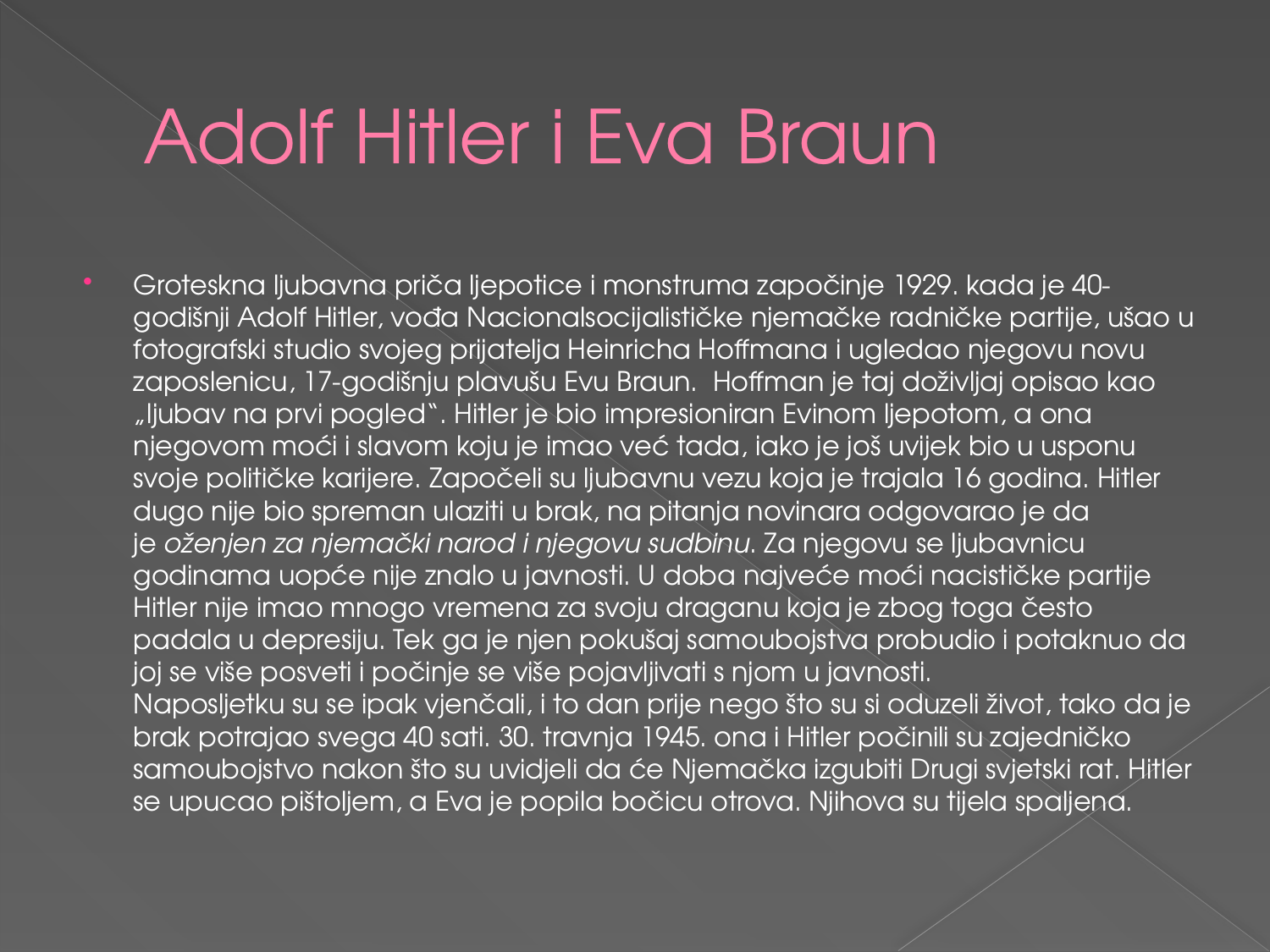

# Adolf Hitler i Eva Braun
Groteskna ljubavna priča ljepotice i monstruma započinje 1929. kada je 40-godišnji Adolf Hitler, vođa Nacionalsocijalističke njemačke radničke partije, ušao u fotografski studio svojeg prijatelja Heinricha Hoffmana i ugledao njegovu novu zaposlenicu, 17-godišnju plavušu Evu Braun.  Hoffman je taj doživljaj opisao kao „ljubav na prvi pogled“. Hitler je bio impresioniran Evinom ljepotom, a ona njegovom moći i slavom koju je imao već tada, iako je još uvijek bio u usponu svoje političke karijere. Započeli su ljubavnu vezu koja je trajala 16 godina. Hitler dugo nije bio spreman ulaziti u brak, na pitanja novinara odgovarao je da je oženjen za njemački narod i njegovu sudbinu. Za njegovu se ljubavnicu godinama uopće nije znalo u javnosti. U doba najveće moći nacističke partije Hitler nije imao mnogo vremena za svoju draganu koja je zbog toga često padala u depresiju. Tek ga je njen pokušaj samoubojstva probudio i potaknuo da joj se više posveti i počinje se više pojavljivati s njom u javnosti.
Naposljetku su se ipak vjenčali, i to dan prije nego što su si oduzeli život, tako da je brak potrajao svega 40 sati. 30. travnja 1945. ona i Hitler počinili su zajedničko samoubojstvo nakon što su uvidjeli da će Njemačka izgubiti Drugi svjetski rat. Hitler se upucao pištoljem, a Eva je popila bočicu otrova. Njihova su tijela spaljena.